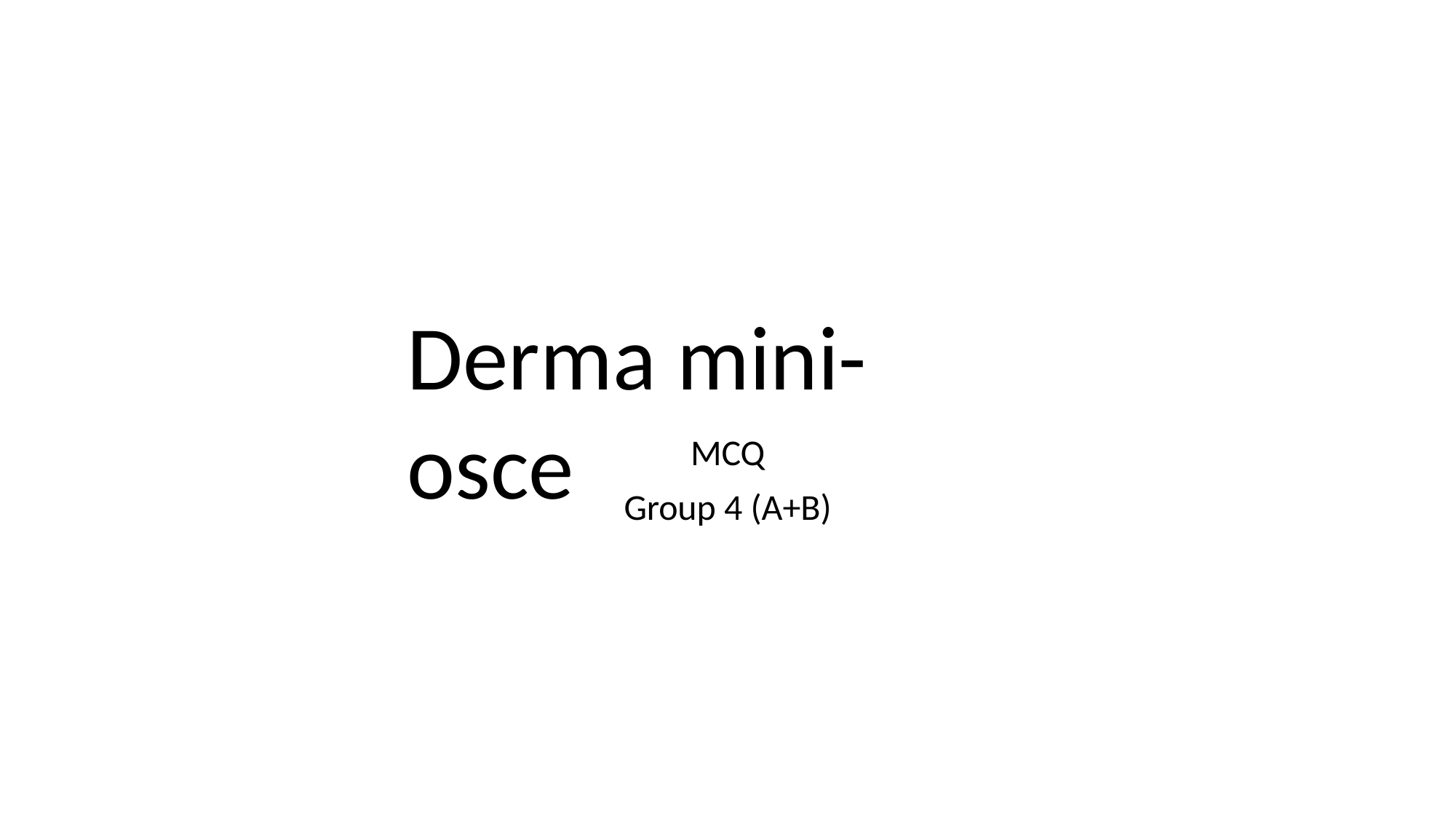

# Derma mini- osce
MCQ
Group 4 (A+B)